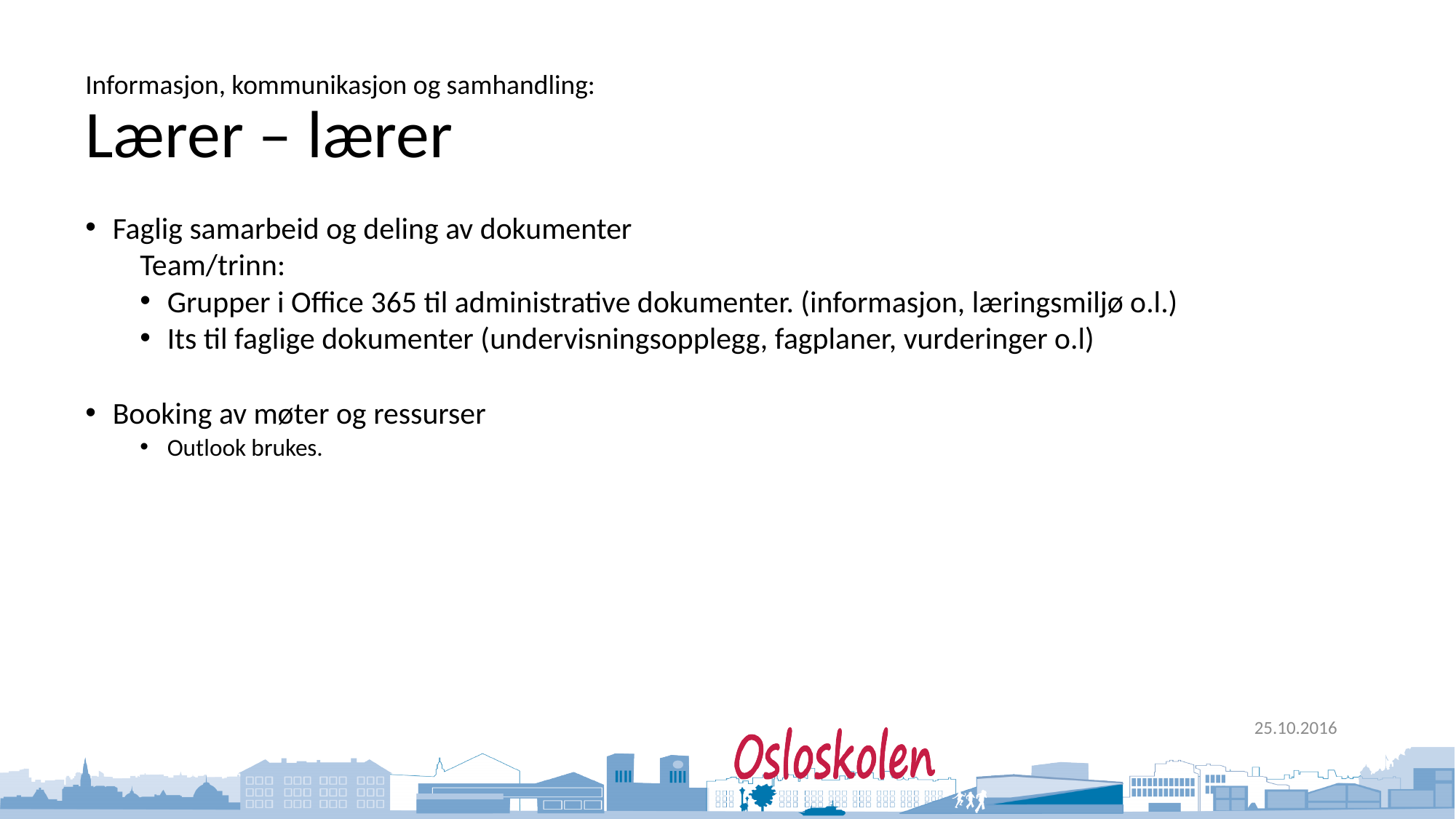

# Informasjon, kommunikasjon og samhandling: Lærer – lærer
Faglig samarbeid og deling av dokumenter
Team/trinn:
Grupper i Office 365 til administrative dokumenter. (informasjon, læringsmiljø o.l.)
Its til faglige dokumenter (undervisningsopplegg, fagplaner, vurderinger o.l)

Booking av møter og ressurser
Outlook brukes.